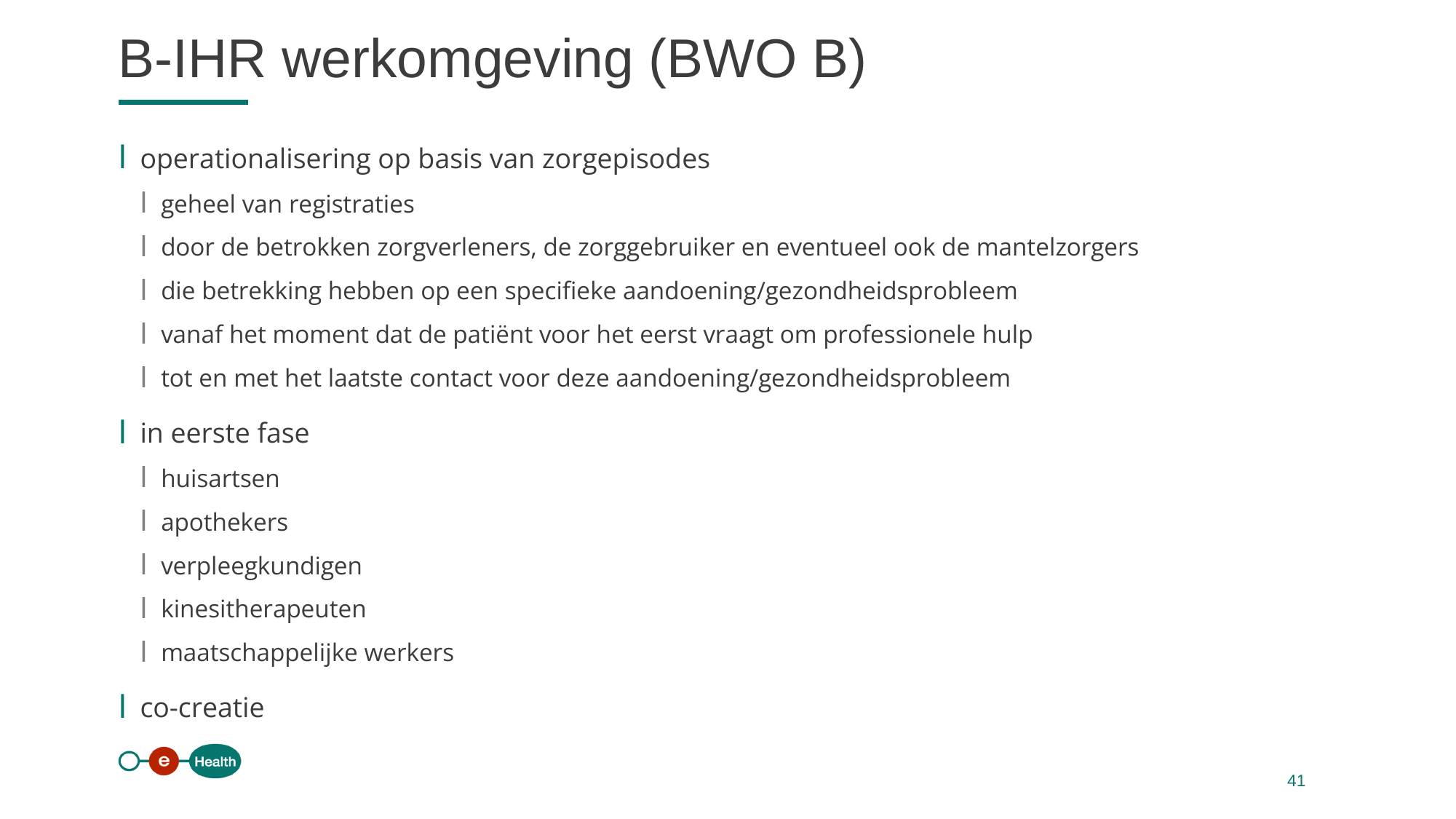

B-IHR werkomgeving (BWO B)
operationalisering op basis van zorgepisodes
geheel van registraties
door de betrokken zorgverleners, de zorggebruiker en eventueel ook de mantelzorgers
die betrekking hebben op een specifieke aandoening/gezondheidsprobleem
vanaf het moment dat de patiënt voor het eerst vraagt om professionele hulp
tot en met het laatste contact voor deze aandoening/gezondheidsprobleem
in eerste fase
huisartsen
apothekers
verpleegkundigen
kinesitherapeuten
maatschappelijke werkers
co-creatie